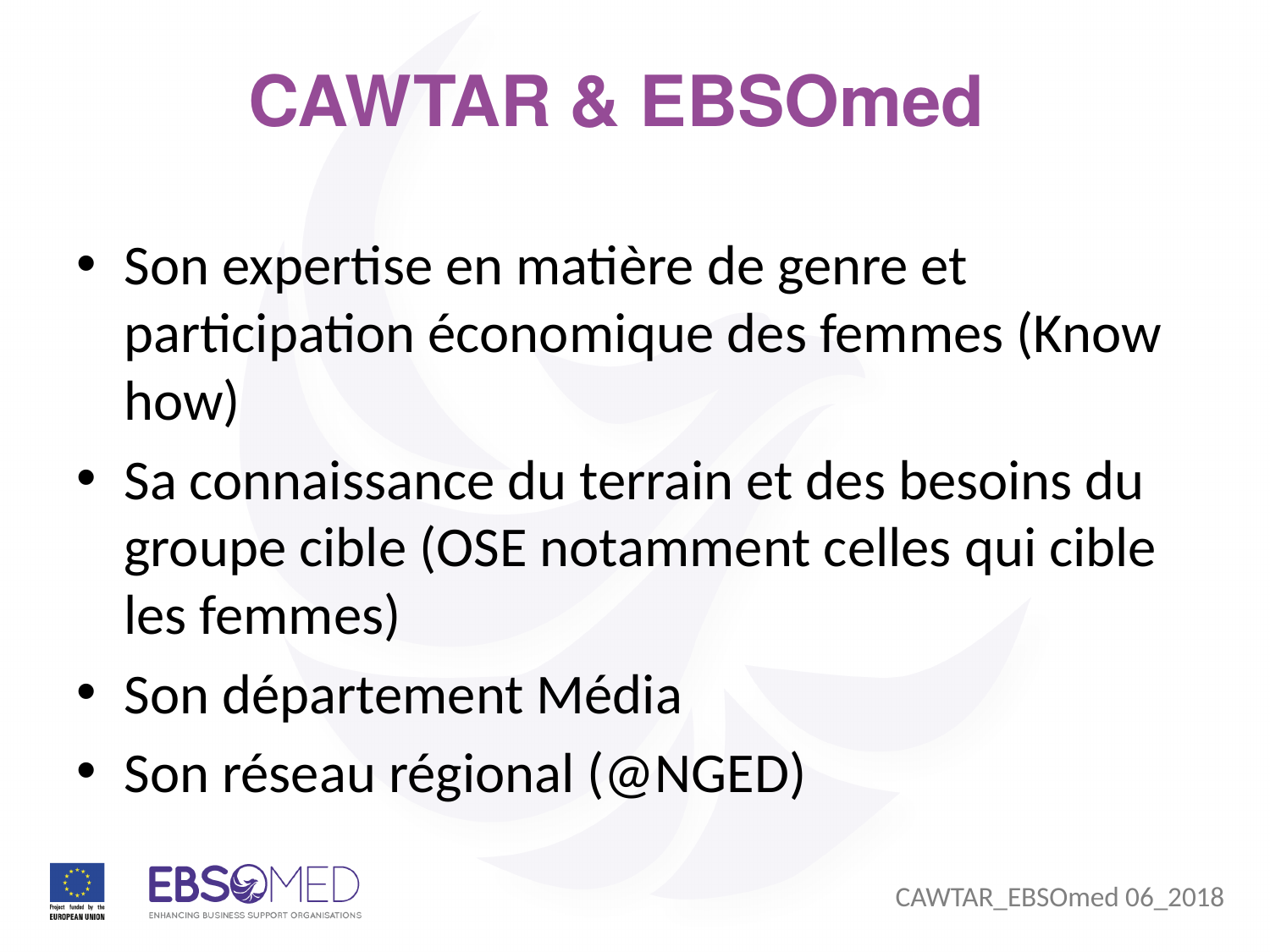

# CAWTAR & EBSOmed
Son expertise en matière de genre et participation économique des femmes (Know how)
Sa connaissance du terrain et des besoins du groupe cible (OSE notamment celles qui cible les femmes)
Son département Média
Son réseau régional (@NGED)

CAWTAR_EBSOmed 06_2018